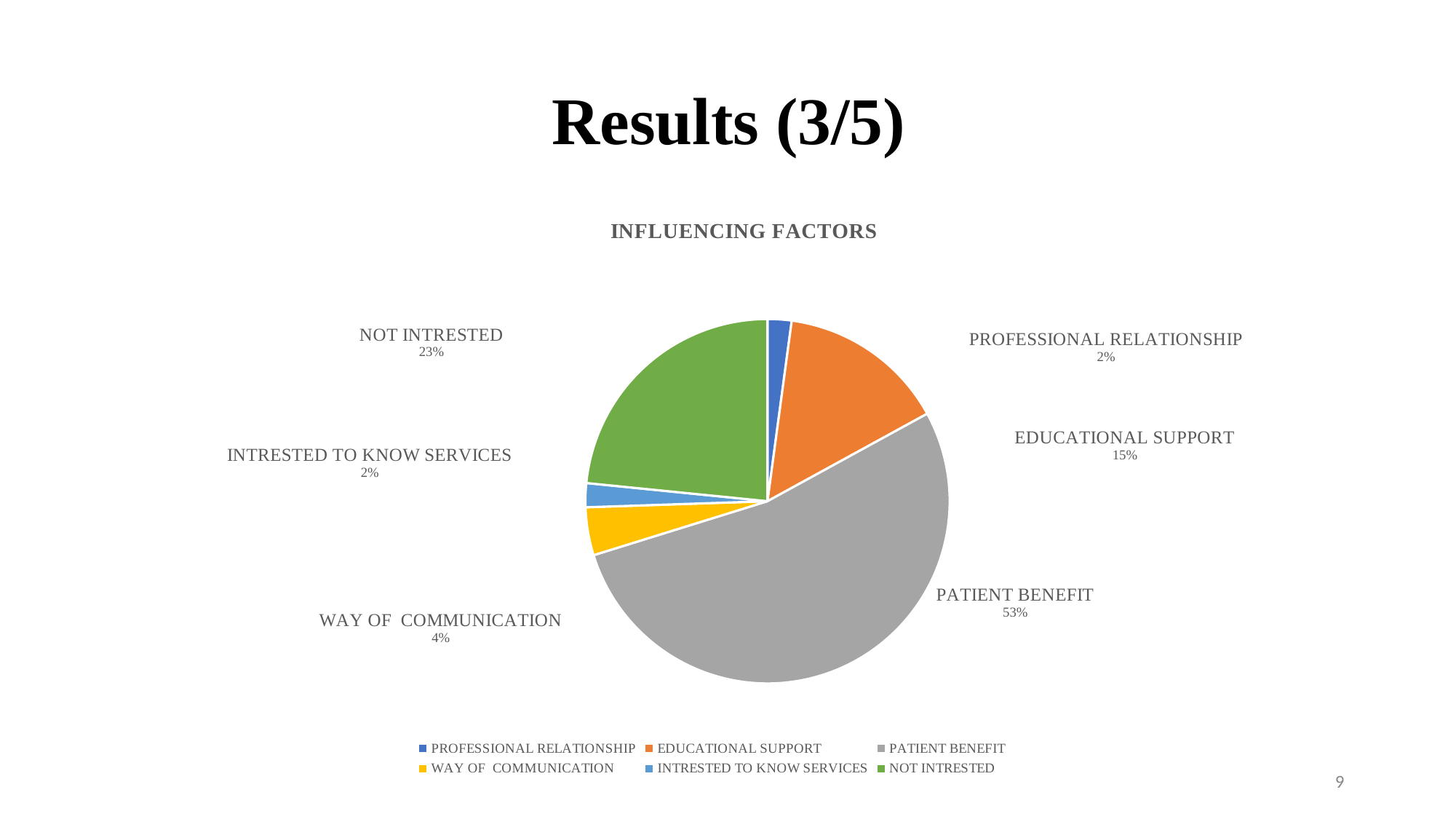

# Results (3/5)

### Chart: INFLUENCING FACTORS

| Category |  |
|---|---|
| PROFESSIONAL RELATIONSHIP | 1.0 |
| EDUCATIONAL SUPPORT | 7.0 |
| PATIENT BENEFIT | 25.0 |
| WAY OF  COMMUNICATION | 2.0 |
| INTRESTED TO KNOW SERVICES | 1.0 |
| NOT INTRESTED | 11.0 |
9